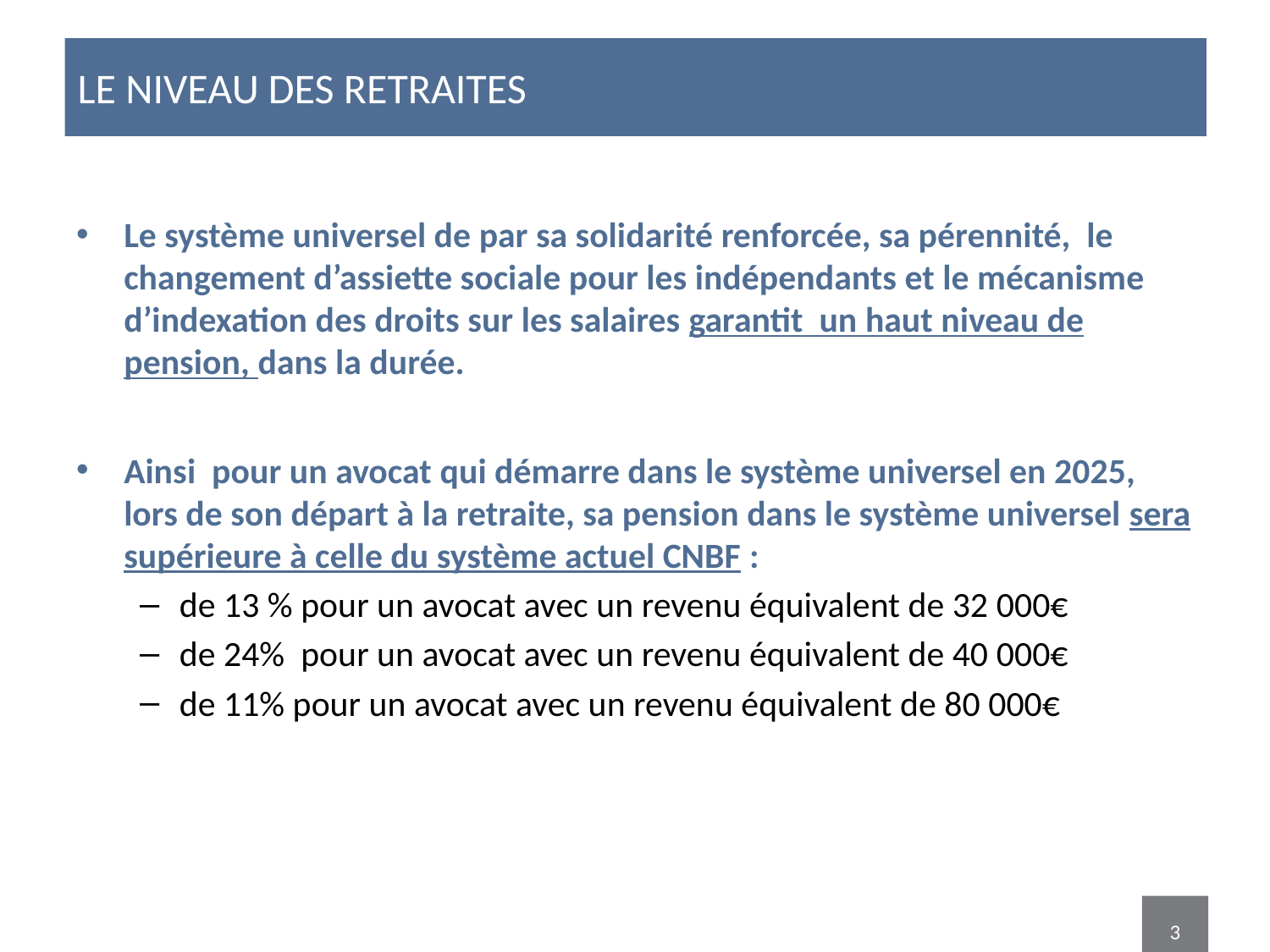

# Le niveau des retraites
Le système universel de par sa solidarité renforcée, sa pérennité,  le changement d’assiette sociale pour les indépendants et le mécanisme  d’indexation des droits sur les salaires garantit  un haut niveau de pension, dans la durée.

Ainsi  pour un avocat qui démarre dans le système universel en 2025, lors de son départ à la retraite, sa pension dans le système universel sera supérieure à celle du système actuel CNBF :
de 13 % pour un avocat avec un revenu équivalent de 32 000€
de 24%  pour un avocat avec un revenu équivalent de 40 000€
de 11% pour un avocat avec un revenu équivalent de 80 000€